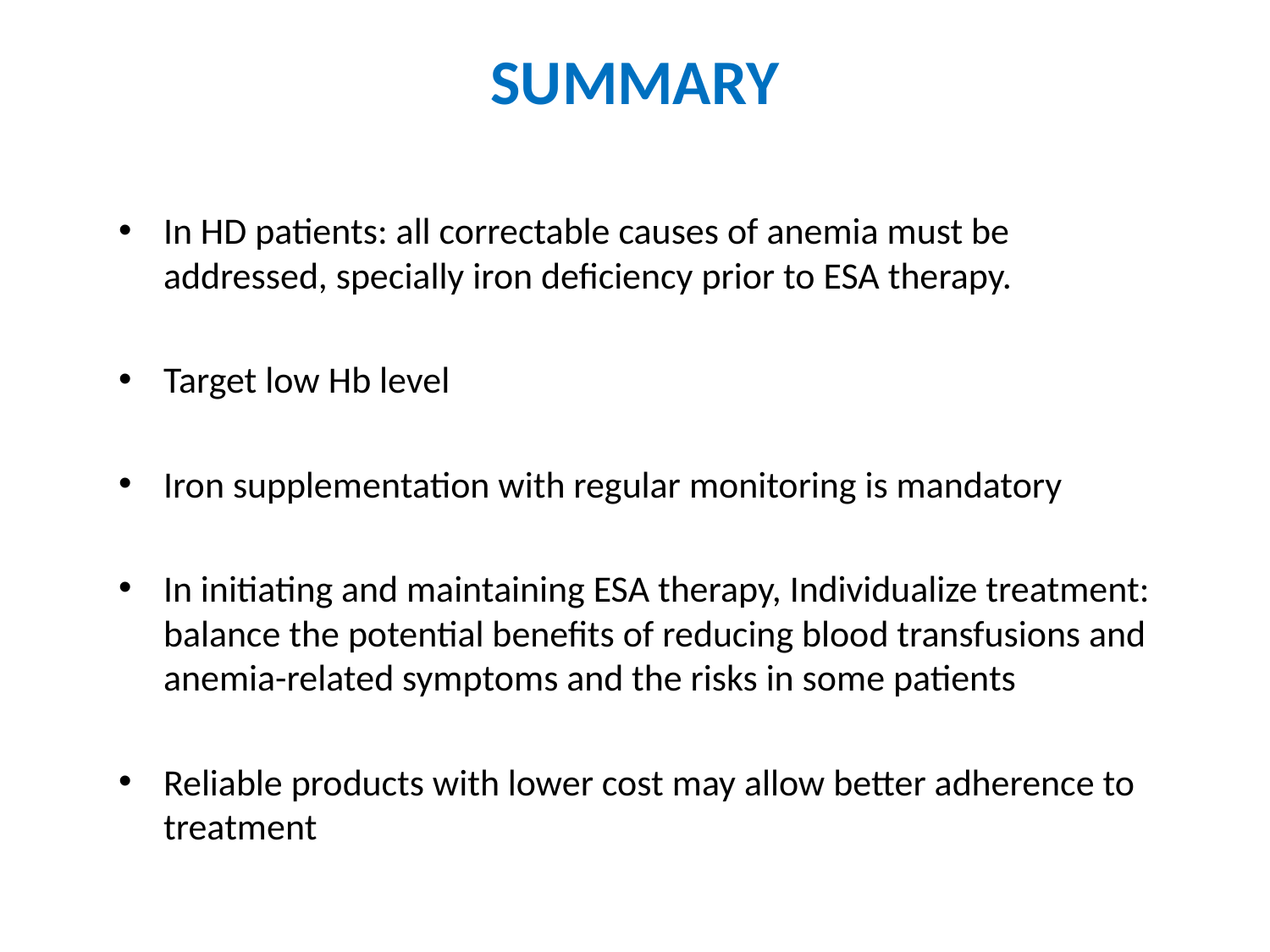

# SUMMARY
In HD patients: all correctable causes of anemia must be addressed, specially iron deficiency prior to ESA therapy.

Target low Hb level

Iron supplementation with regular monitoring is mandatory

In initiating and maintaining ESA therapy, Individualize treatment: balance the potential benefits of reducing blood transfusions and anemia-related symptoms and the risks in some patients

Reliable products with lower cost may allow better adherence to treatment